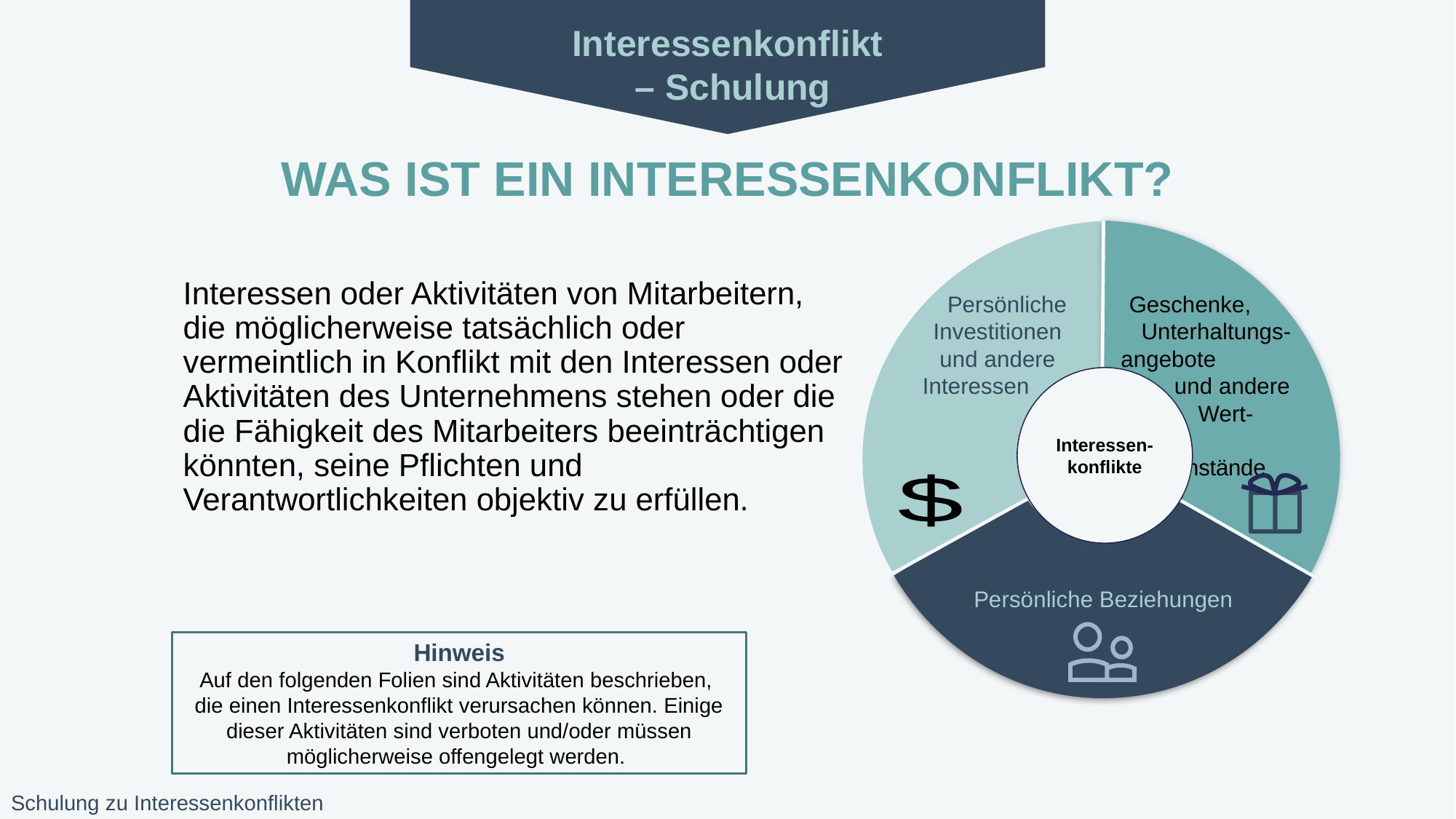

Interessenkonflikt
 – Schulung
WAS IST EIN INTERESSENKONFLIKT?

    Geschenke,
Unterhaltungs-angebote
      und andere
   Wert-
                gegenstände

   Persönliche Investitionen
und andere
      Interessen

Persönliche Beziehungen
Interessen-
konflikte
Interessen oder Aktivitäten von Mitarbeitern, die möglicherweise tatsächlich oder vermeintlich in Konflikt mit den Interessen oder Aktivitäten des Unternehmens stehen oder die die Fähigkeit des Mitarbeiters beeinträchtigen könnten, seine Pflichten und Verantwortlichkeiten objektiv zu erfüllen.

$

Hinweis
Auf den folgenden Folien sind Aktivitäten beschrieben,
die einen Interessenkonflikt verursachen können. Einige dieser Aktivitäten sind verboten und/oder müssen möglicherweise offengelegt werden.